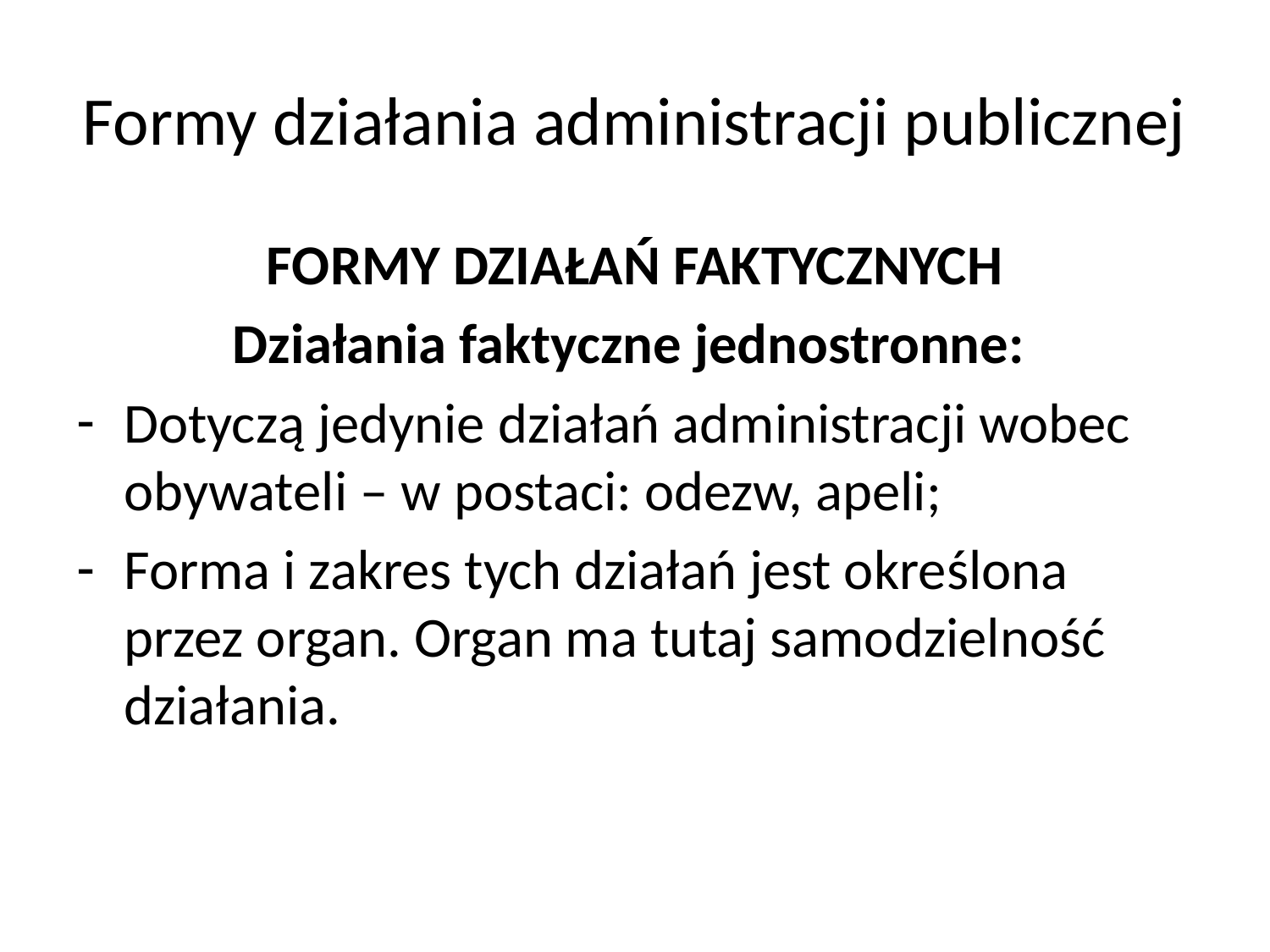

# Formy działania administracji publicznej
FORMY DZIAŁAŃ FAKTYCZNYCH
Działania faktyczne jednostronne:
Dotyczą jedynie działań administracji wobec obywateli – w postaci: odezw, apeli;
Forma i zakres tych działań jest określona przez organ. Organ ma tutaj samodzielność działania.